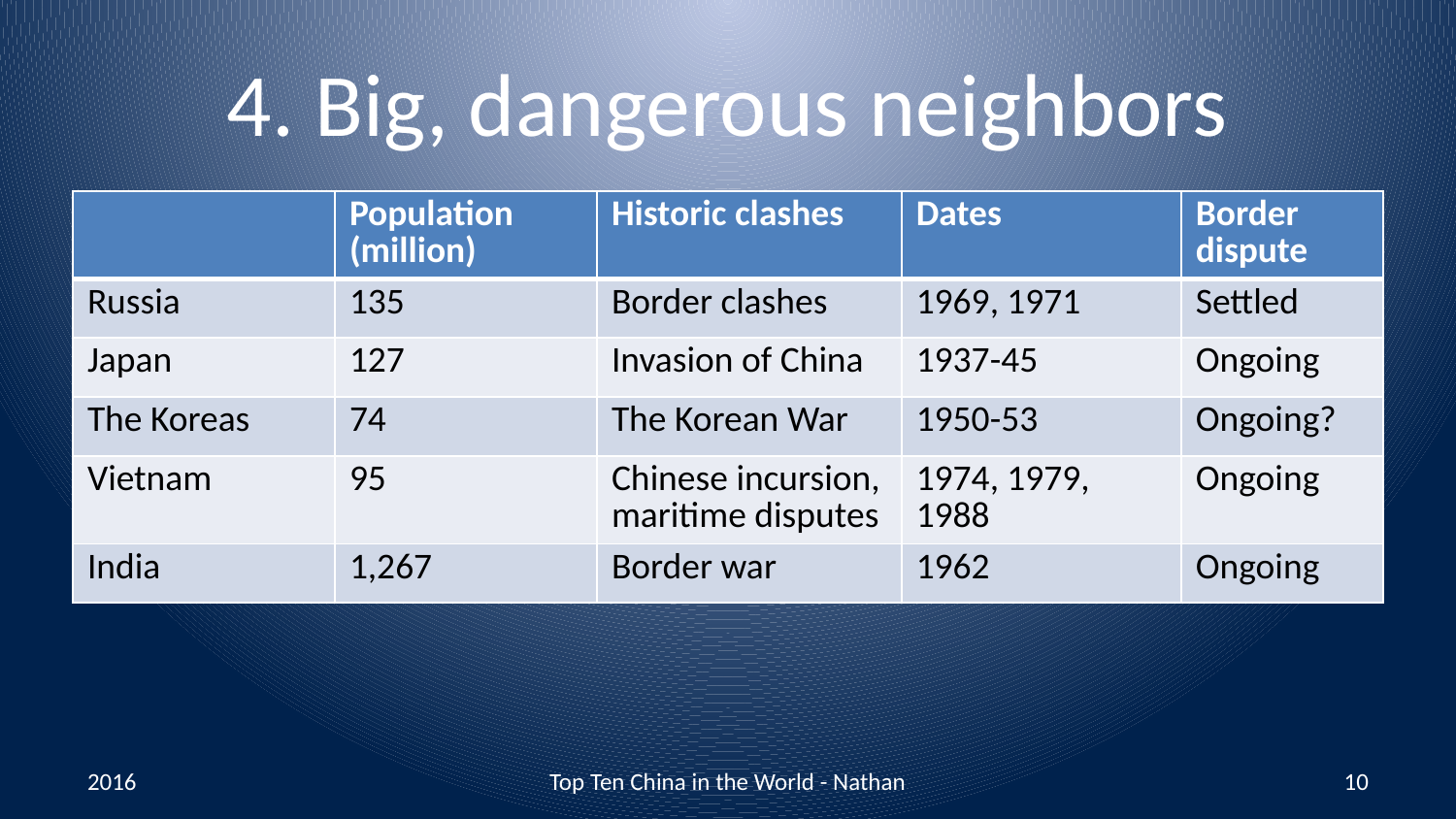

# 4. Big, dangerous neighbors
|  | Population (million) | Historic clashes | Dates | Border dispute |
| --- | --- | --- | --- | --- |
| Russia | 135 | Border clashes | 1969, 1971 | Settled |
| Japan | 127 | Invasion of China | 1937-45 | Ongoing |
| The Koreas | 74 | The Korean War | 1950-53 | Ongoing? |
| Vietnam | 95 | Chinese incursion, maritime disputes | 1974, 1979, 1988 | Ongoing |
| India | 1,267 | Border war | 1962 | Ongoing |
2016
Top Ten China in the World - Nathan
10